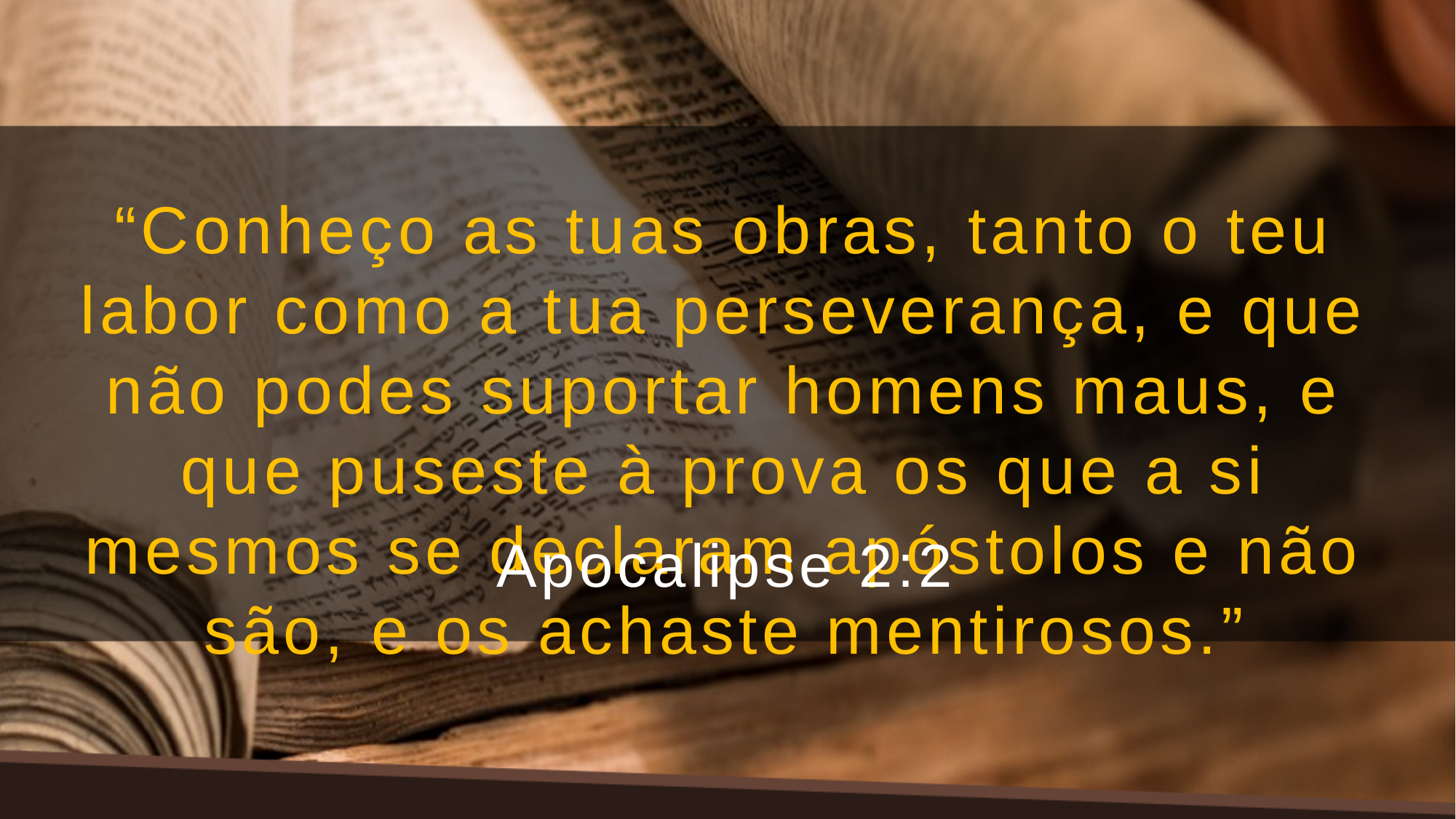

“Conheço as tuas obras, tanto o teu labor como a tua perseverança, e que não podes suportar homens maus, e que puseste à prova os que a si mesmos se declaram apóstolos e não são, e os achaste mentirosos.”
Apocalipse 2:2